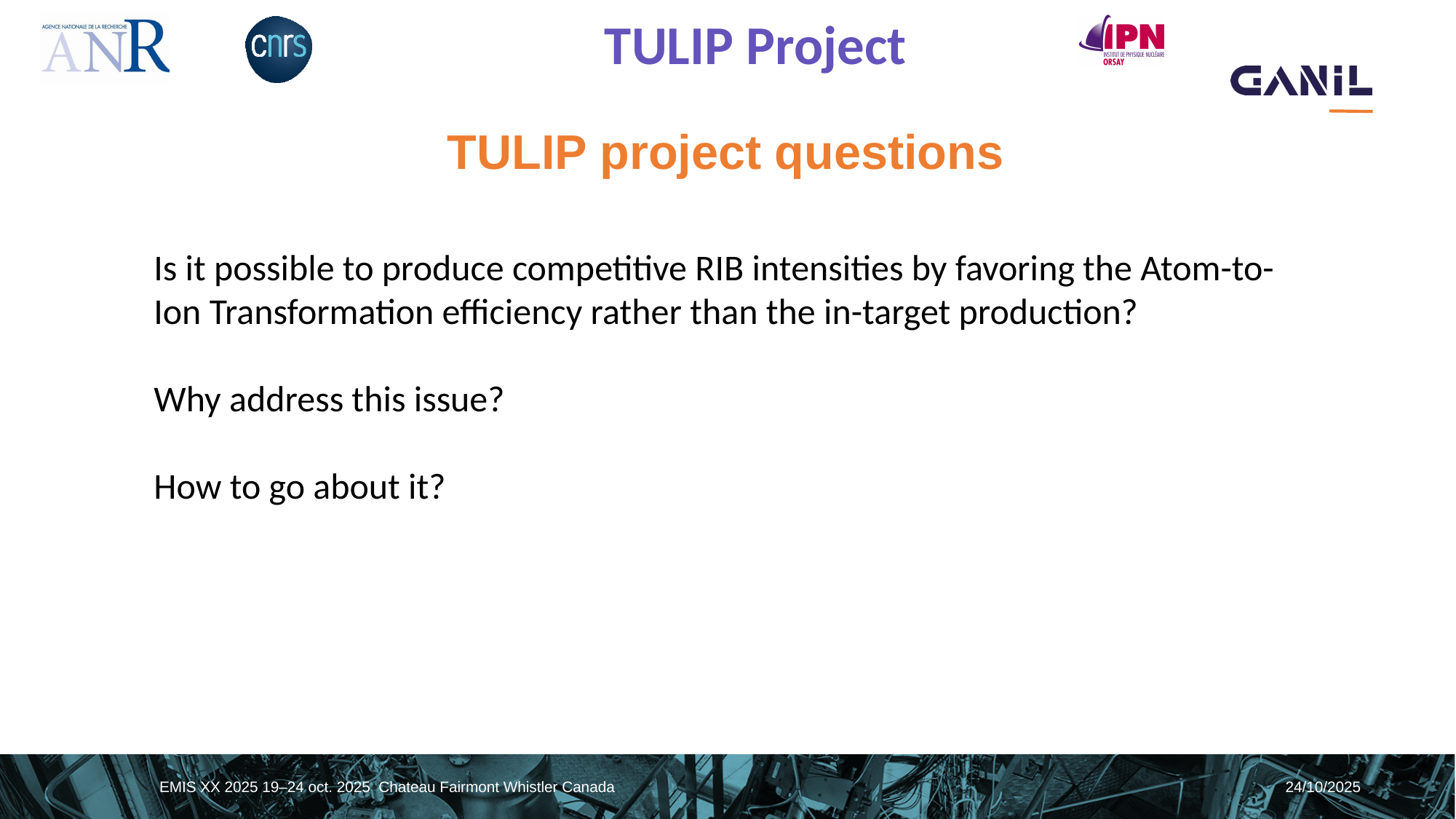

# TULIP project questions
Is it possible to produce competitive RIB intensities by favoring the Atom-to-Ion Transformation efficiency rather than the in-target production?

Why address this issue?

How to go about it?
EMIS XX 2025 19–24 oct. 2025  Chateau Fairmont Whistler Canada
24/10/2025